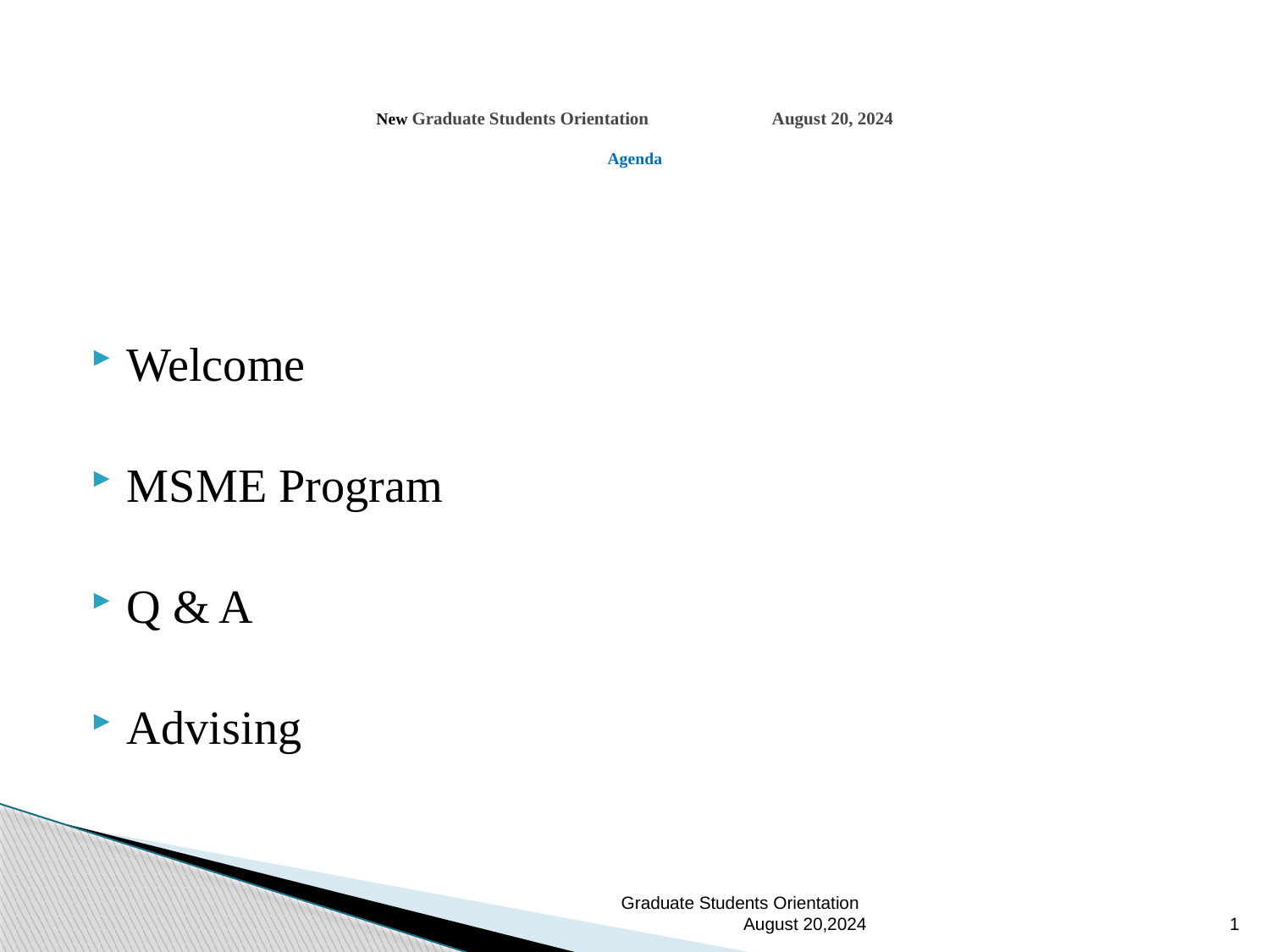

# New Graduate Students Orientation                            August 20, 2024 Agenda

Welcome
MSME Program
Q & A
Advising
Graduate Students Orientation                            August 20,2024
1